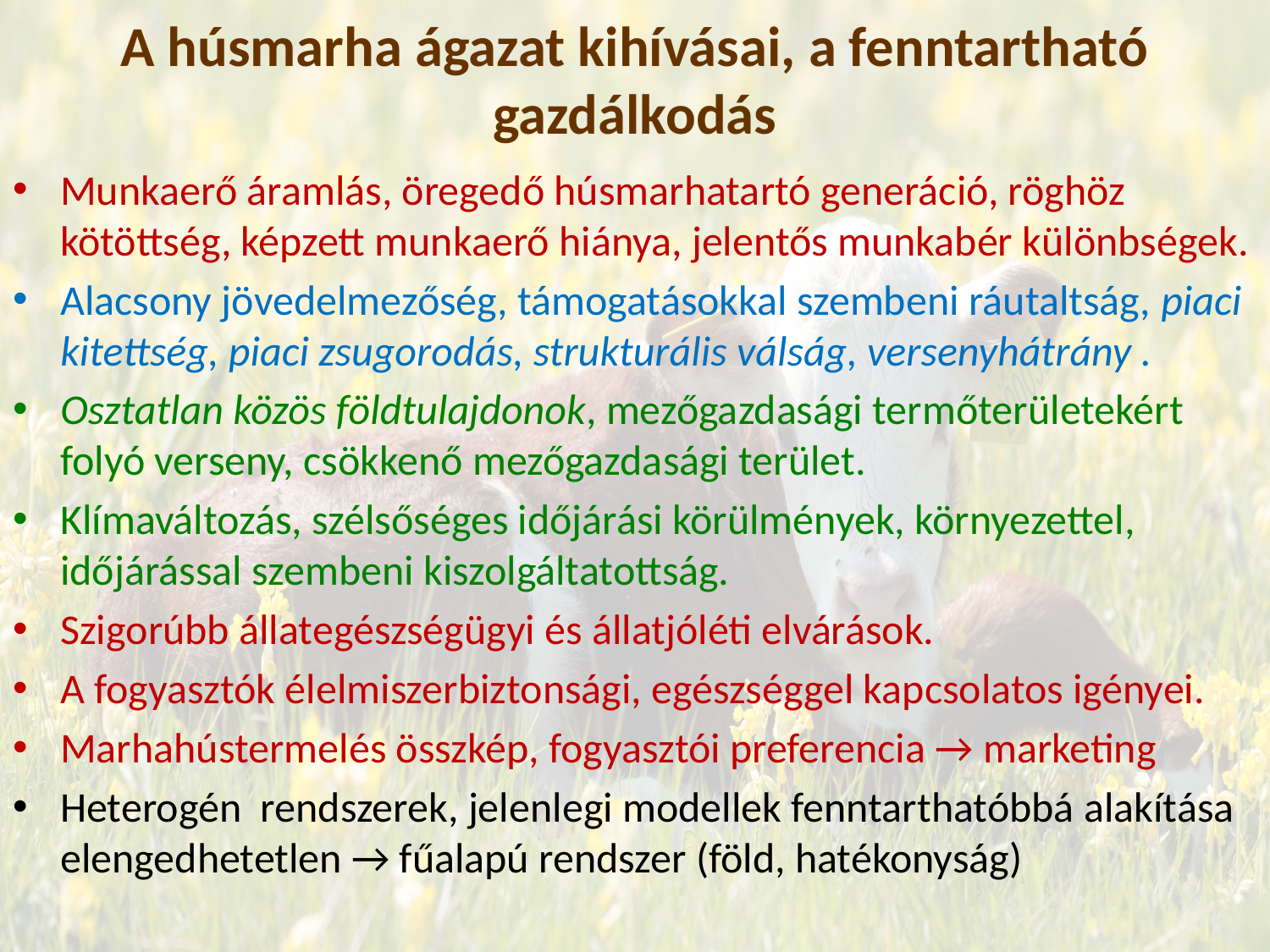

# A húsmarha ágazat kihívásai, a fenntartható gazdálkodás
Munkaerő áramlás, öregedő húsmarhatartó generáció, röghöz kötöttség, képzett munkaerő hiánya, jelentős munkabér különbségek.
Alacsony jövedelmezőség, támogatásokkal szembeni ráutaltság, piaci kitettség, piaci zsugorodás, strukturális válság, versenyhátrány .
Osztatlan közös földtulajdonok, mezőgazdasági termőterületekért folyó verseny, csökkenő mezőgazdasági terület.
Klímaváltozás, szélsőséges időjárási körülmények, környezettel, időjárással szembeni kiszolgáltatottság.
Szigorúbb állategészségügyi és állatjóléti elvárások.
A fogyasztók élelmiszerbiztonsági, egészséggel kapcsolatos igényei.
Marhahústermelés összkép, fogyasztói preferencia → marketing
Heterogén  rendszerek, jelenlegi modellek fenntarthatóbbá alakítása elengedhetetlen → fűalapú rendszer (föld, hatékonyság)